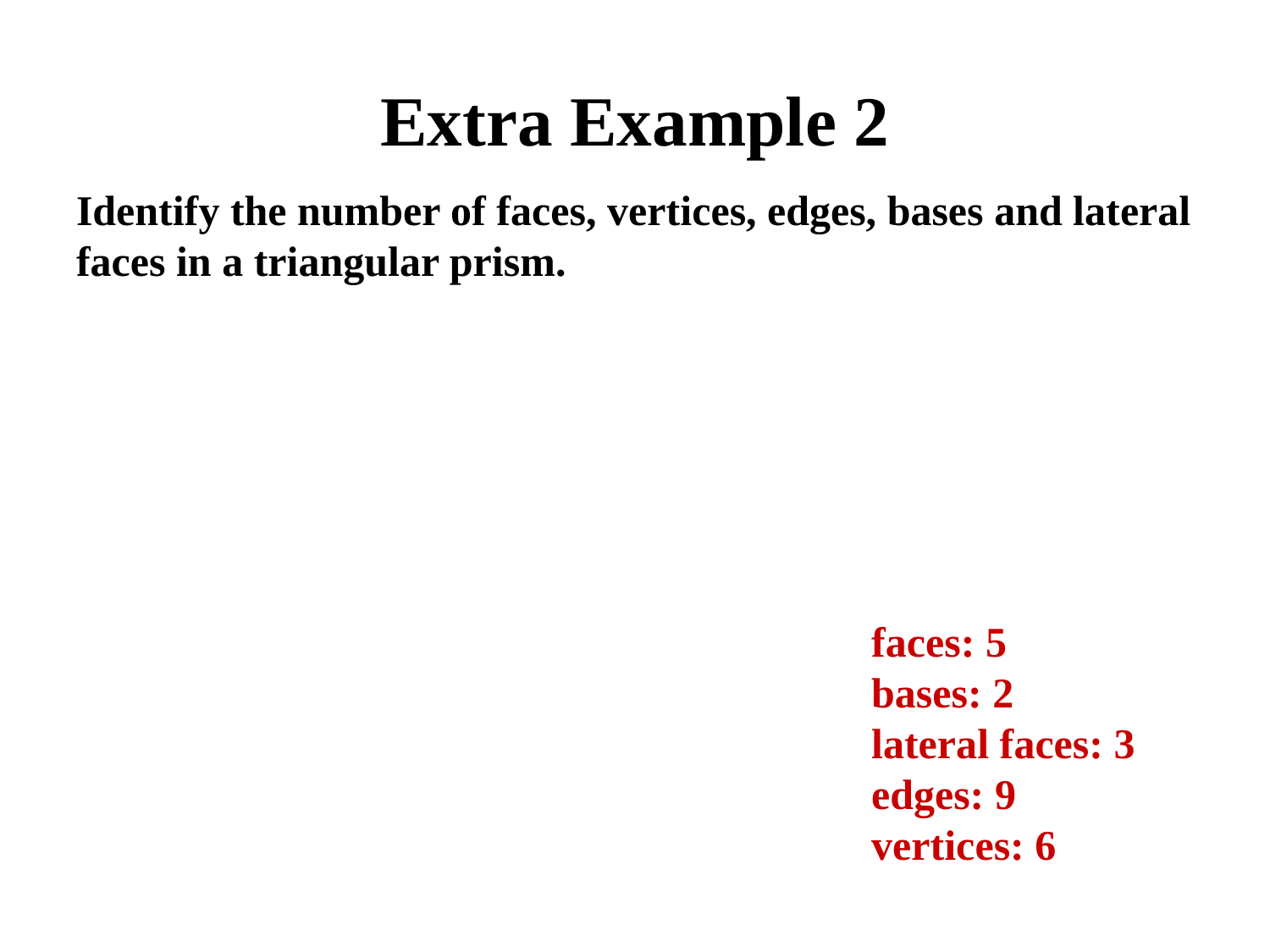

# Extra Example 2
Identify the number of faces, vertices, edges, bases and lateral faces in a triangular prism.
faces: 5
bases: 2
lateral faces: 3
edges: 9
vertices: 6